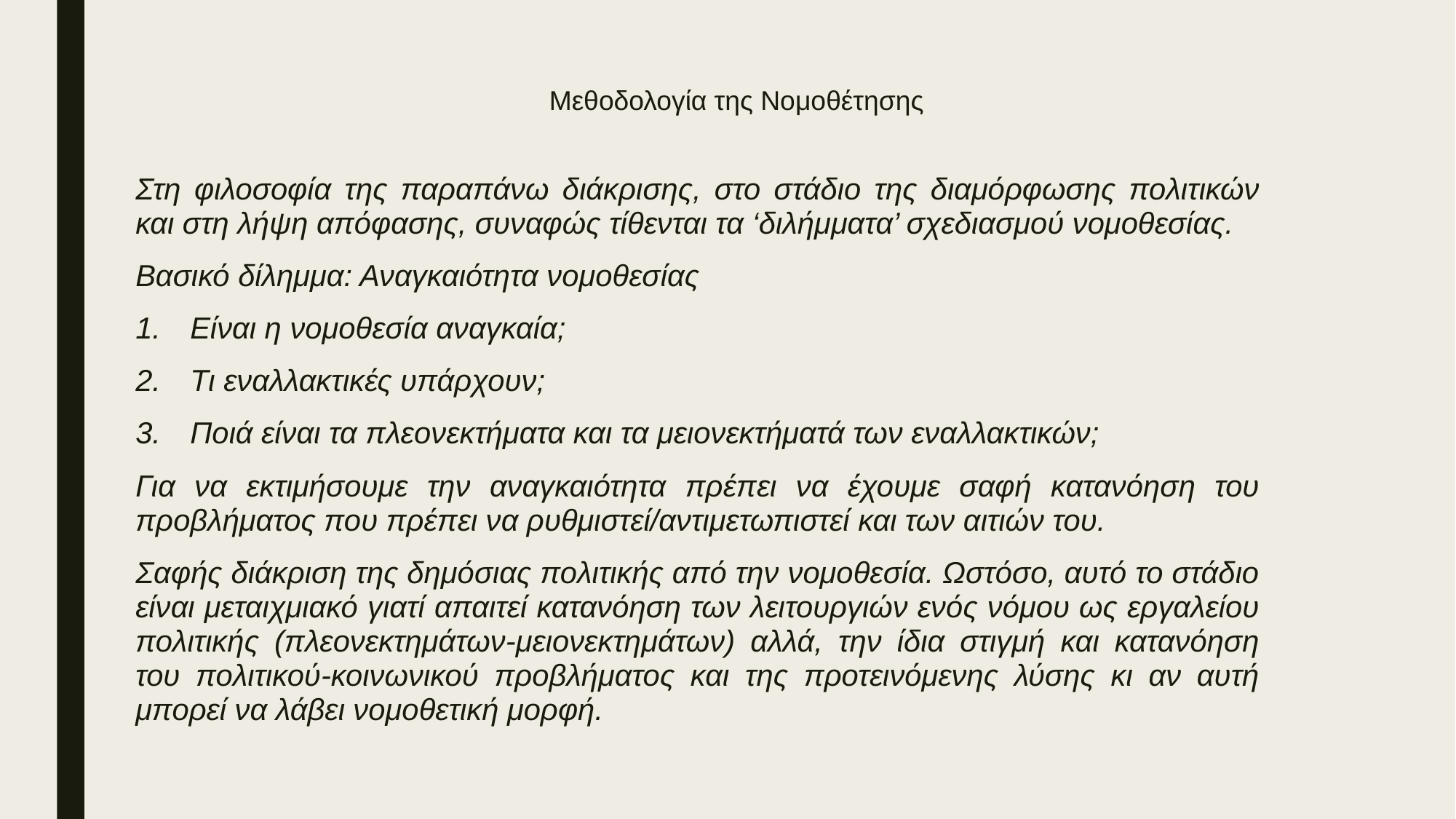

# Μεθοδολογία της Νομοθέτησης
Στη φιλοσοφία της παραπάνω διάκρισης, στο στάδιο της διαμόρφωσης πολιτικών και στη λήψη απόφασης, συναφώς τίθενται τα ‘διλήμματα’ σχεδιασμού νομοθεσίας.
Βασικό δίλημμα: Αναγκαιότητα νομοθεσίας
Είναι η νομοθεσία αναγκαία;
Τι εναλλακτικές υπάρχουν;
Ποιά είναι τα πλεονεκτήματα και τα μειονεκτήματά των εναλλακτικών;
Για να εκτιμήσουμε την αναγκαιότητα πρέπει να έχουμε σαφή κατανόηση του προβλήματος που πρέπει να ρυθμιστεί/αντιμετωπιστεί και των αιτιών του.
Σαφής διάκριση της δημόσιας πολιτικής από την νομοθεσία. Ωστόσο, αυτό το στάδιο είναι μεταιχμιακό γιατί απαιτεί κατανόηση των λειτουργιών ενός νόμου ως εργαλείου πολιτικής (πλεονεκτημάτων-μειονεκτημάτων) αλλά, την ίδια στιγμή και κατανόηση του πολιτικού-κοινωνικού προβλήματος και της προτεινόμενης λύσης κι αν αυτή μπορεί να λάβει νομοθετική μορφή.